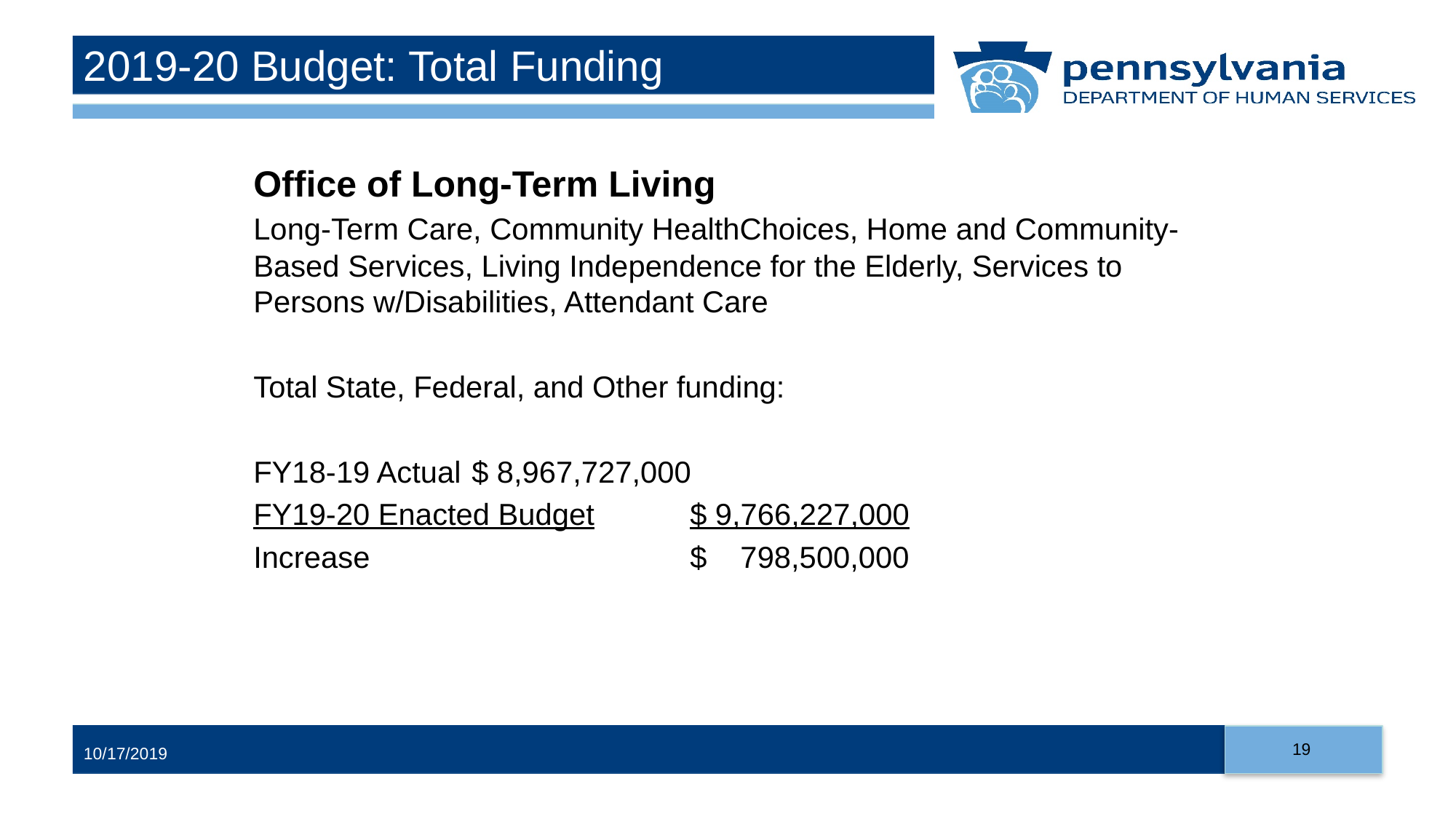

# 2019-20 Budget: Total Funding
Office of Long-Term Living
Long-Term Care, Community HealthChoices, Home and Community-Based Services, Living Independence for the Elderly, Services to Persons w/Disabilities, Attendant Care

Total State, Federal, and Other funding:

FY18-19 Actual	$ 8,967,727,000
FY19-20 Enacted Budget	$ 9,766,227,000
Increase			$    798,500,000
19